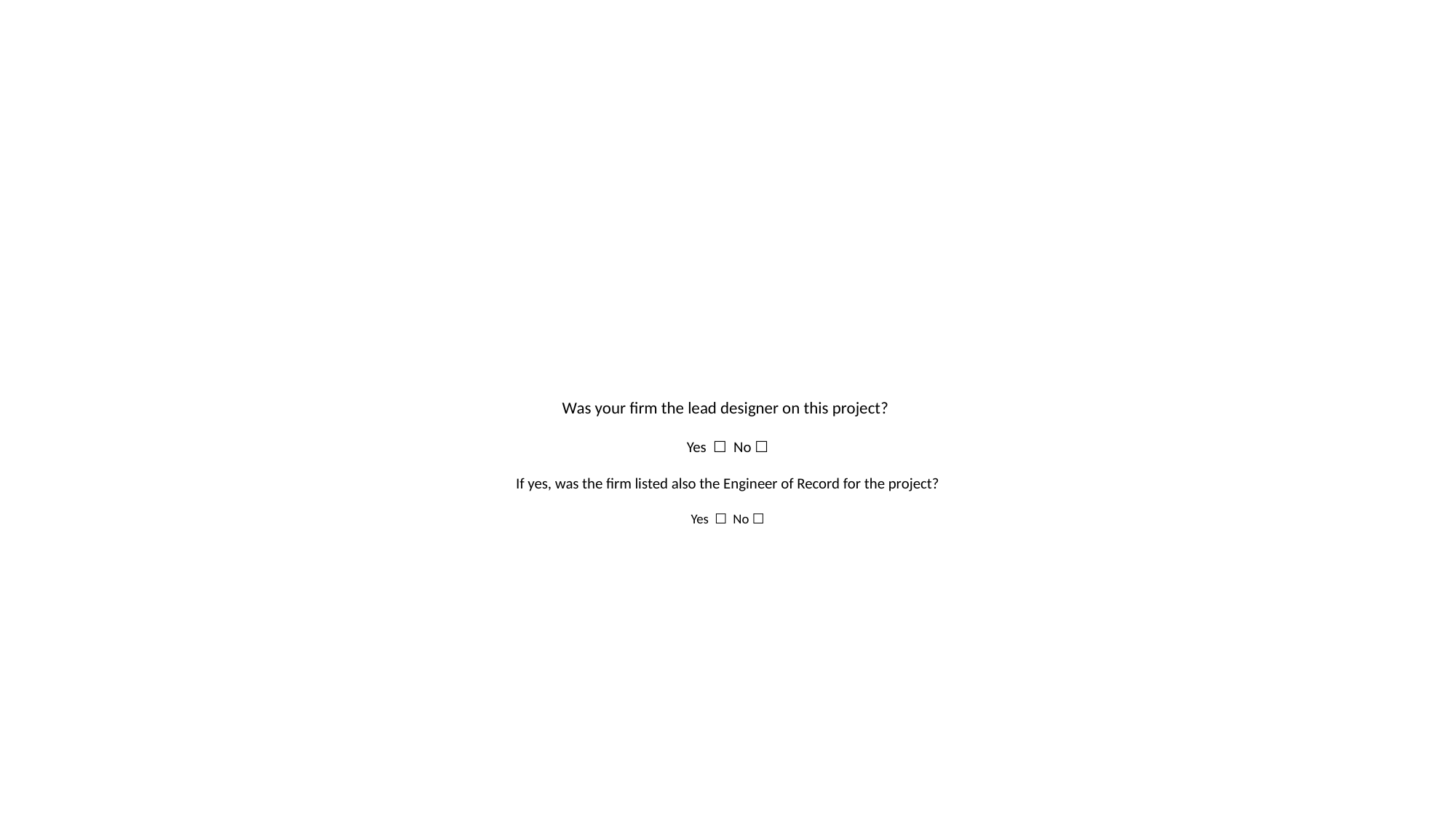

# Was your firm the lead designer on this project? Yes  ☐  No ☐ If yes, was the firm listed also the Engineer of Record for the project? Yes  ☐  No ☐